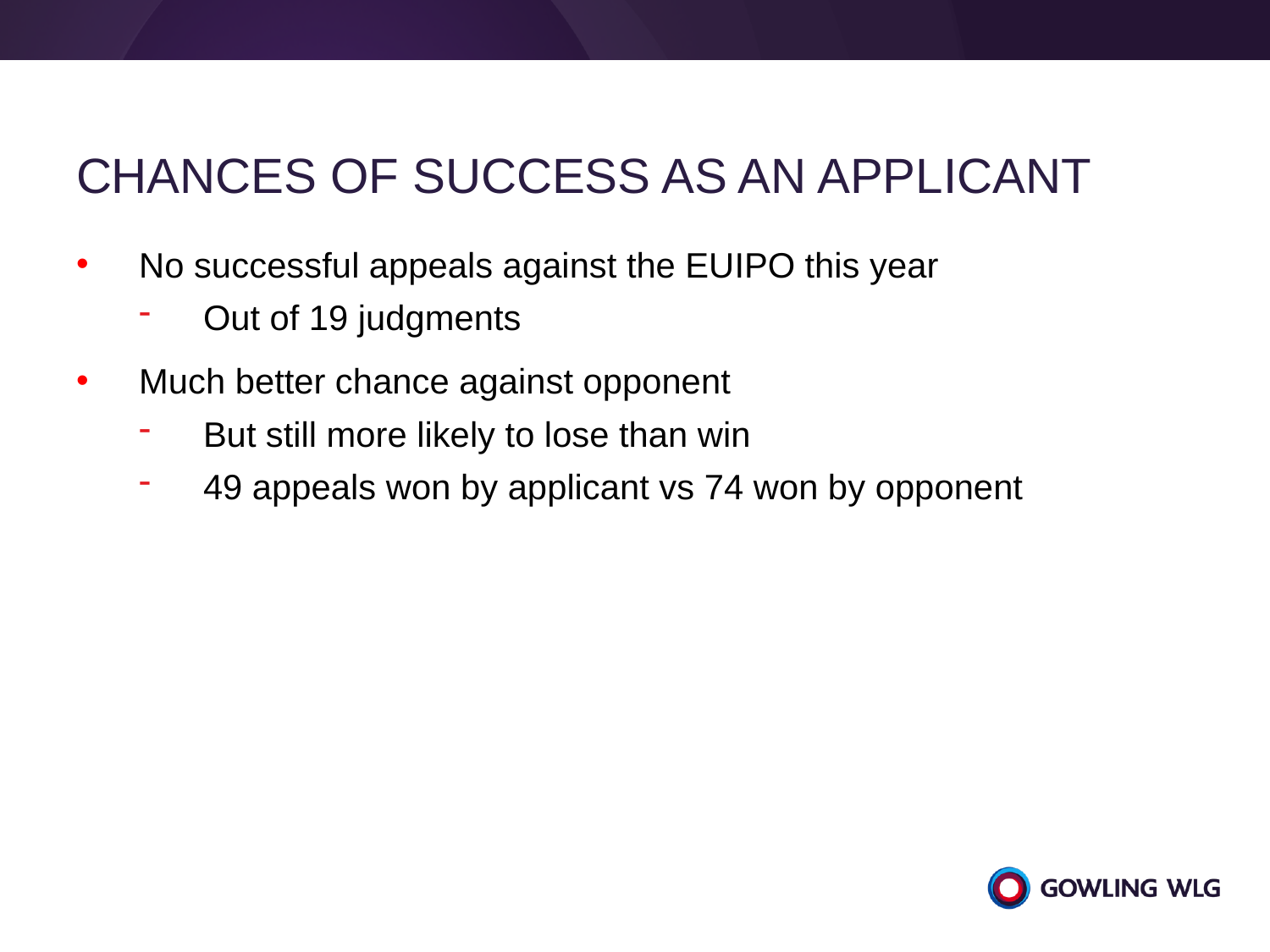

# Chances of success as an applicant
No successful appeals against the EUIPO this year
Out of 19 judgments
Much better chance against opponent
But still more likely to lose than win
49 appeals won by applicant vs 74 won by opponent